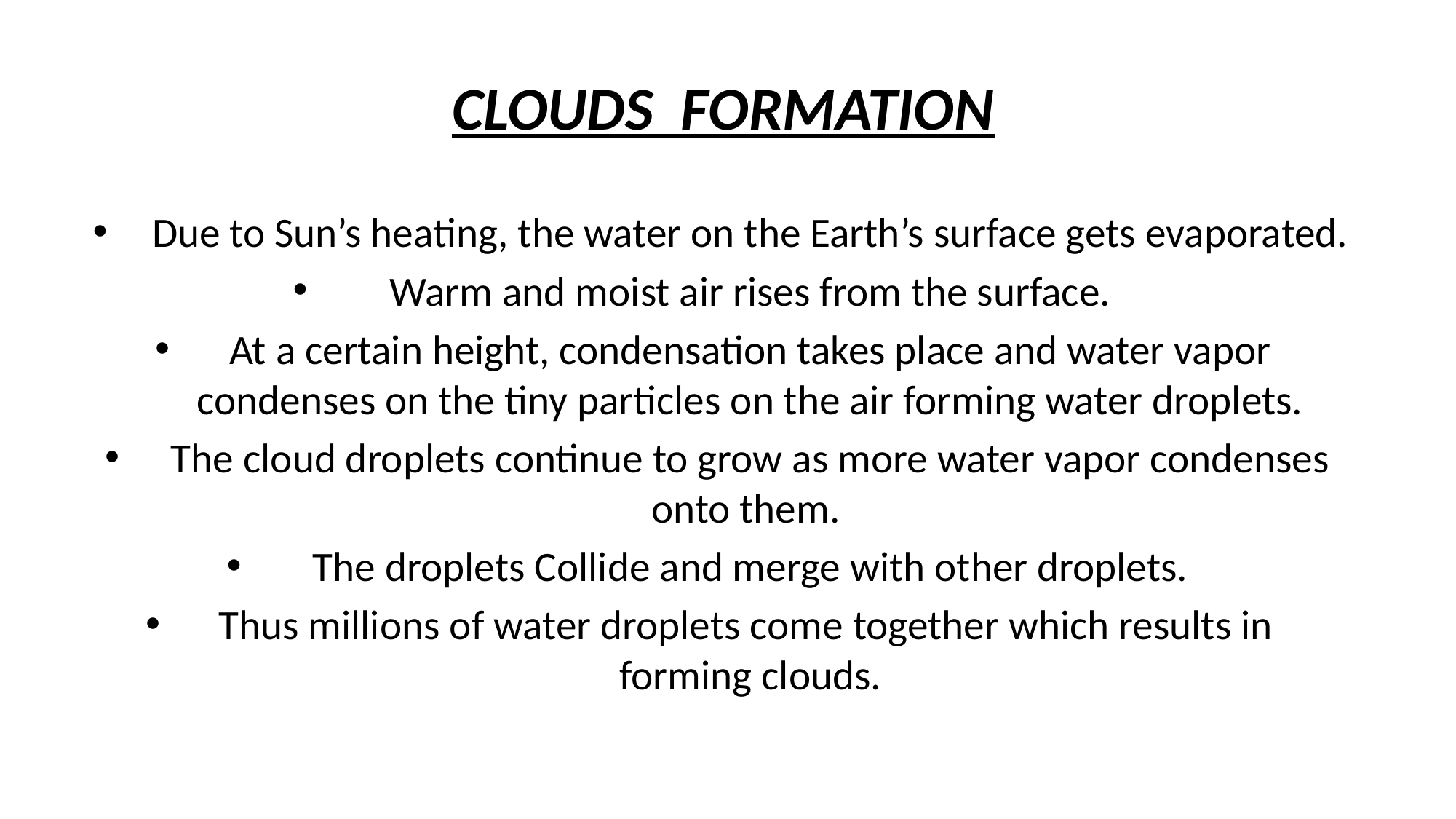

# CLOUDS  FORMATIONtion
Due to Sun’s heating, the water on the Earth’s surface gets evaporated.
Warm and moist air rises from the surface.
At a certain height, condensation takes place and water vapor condenses on the tiny particles on the air forming water droplets.
The cloud droplets continue to grow as more water vapor condenses onto them.
The droplets Collide and merge with other droplets.
Thus millions of water droplets come together which results in  forming clouds.